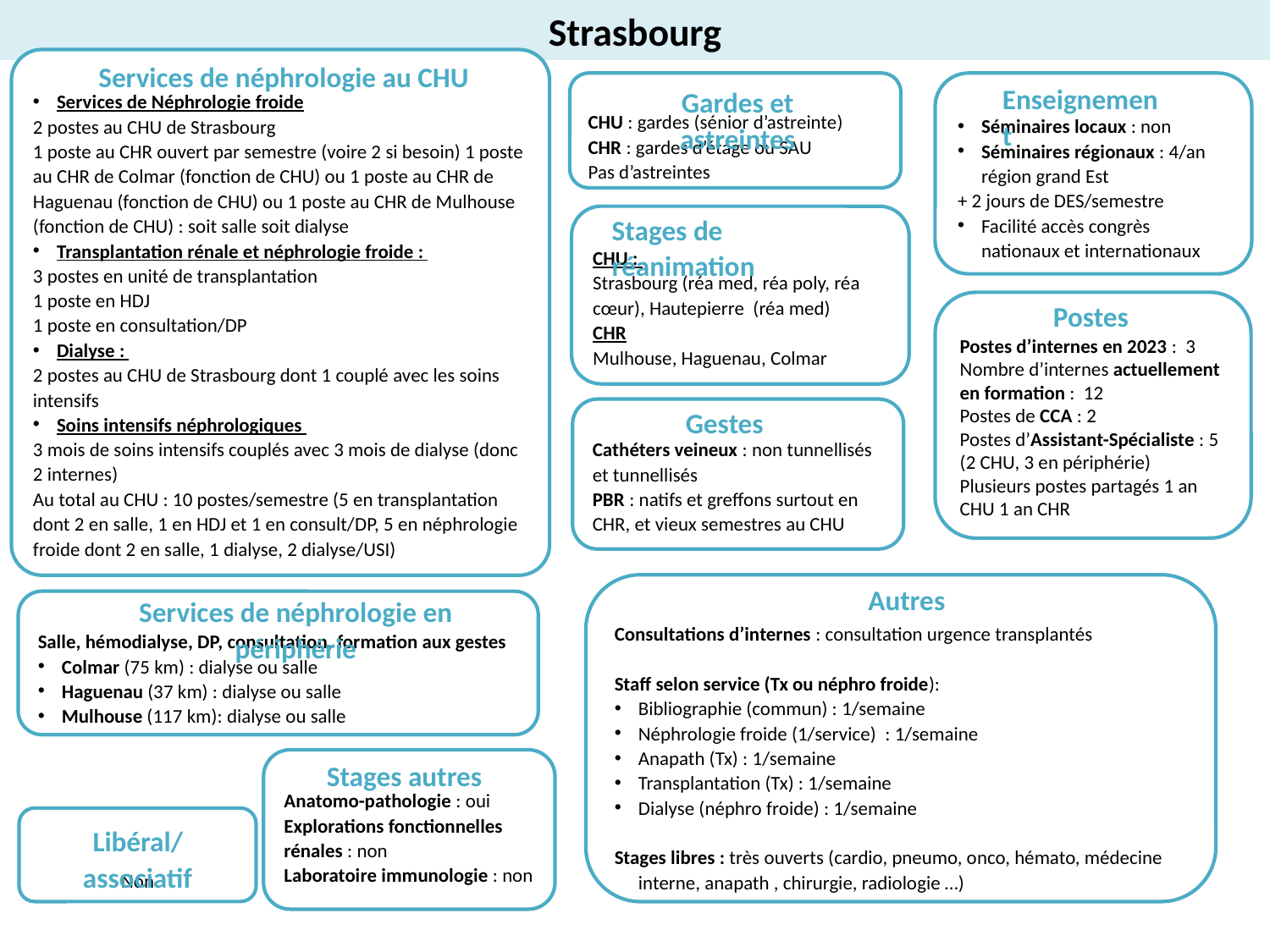

Strasbourg

Services de Néphrologie froide
2 postes au CHU de Strasbourg
1 poste au CHR ouvert par semestre (voire 2 si besoin) 1 poste au CHR de Colmar (fonction de CHU) ou 1 poste au CHR de Haguenau (fonction de CHU) ou 1 poste au CHR de Mulhouse (fonction de CHU) : soit salle soit dialyse
Transplantation rénale et néphrologie froide :
3 postes en unité de transplantation
1 poste en HDJ
1 poste en consultation/DP
Dialyse :
2 postes au CHU de Strasbourg dont 1 couplé avec les soins intensifs
Soins intensifs néphrologiques
3 mois de soins intensifs couplés avec 3 mois de dialyse (donc 2 internes)
Au total au CHU : 10 postes/semestre (5 en transplantation dont 2 en salle, 1 en HDJ et 1 en consult/DP, 5 en néphrologie froide dont 2 en salle, 1 dialyse, 2 dialyse/USI)
Services de néphrologie au CHU

CHU : gardes (sénior d’astreinte)
CHR : gardes d’étage ou SAU
Pas d’astreintes
Gardes et astreintes
Enseignement

Séminaires locaux : non
Séminaires régionaux : 4/an région grand Est
+ 2 jours de DES/semestre
Facilité accès congrès nationaux et internationaux
Stages de réanimation

CHU :
Strasbourg (réa med, réa poly, réa cœur), Hautepierre  (réa med)
CHR
Mulhouse, Haguenau, Colmar
Postes

Postes d’internes en 2023 :  3
Nombre d’internes actuellement en formation :  12
Postes de CCA : 2
Postes d’Assistant-Spécialiste : 5 (2 CHU, 3 en périphérie)
Plusieurs postes partagés 1 an CHU 1 an CHR
Gestes

Cathéters veineux : non tunnellisés et tunnellisés
PBR : natifs et greffons surtout en CHR, et vieux semestres au CHU
Autres

Consultations d’internes : consultation urgence transplantés

Staff selon service (Tx ou néphro froide):
Bibliographie (commun) : 1/semaine
Néphrologie froide (1/service)  : 1/semaine
Anapath (Tx) : 1/semaine
Transplantation (Tx) : 1/semaine
Dialyse (néphro froide) : 1/semaine

Stages libres : très ouverts (cardio, pneumo, onco, hémato, médecine interne, anapath , chirurgie, radiologie …)
Services de néphrologie en périphérie

Salle, hémodialyse, DP, consultation, formation aux gestes
Colmar (75 km) : dialyse ou salle
Haguenau (37 km) : dialyse ou salle
Mulhouse (117 km): dialyse ou salle

Anatomo-pathologie : oui
Explorations fonctionnelles rénales : non
Laboratoire immunologie : non
Stages autres

Non
Libéral/associatif